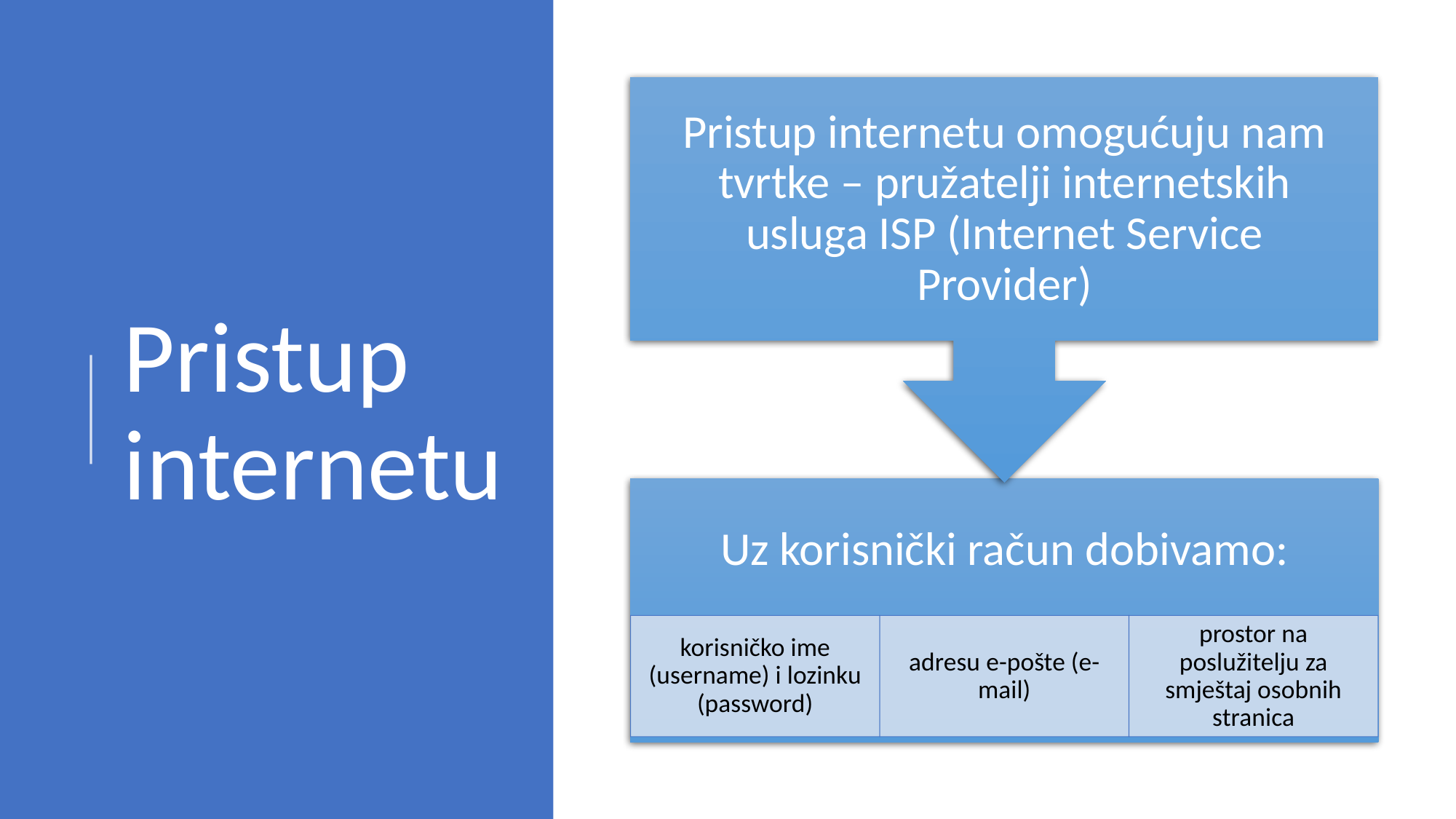

Uz korisnički račun dobivamo:
korisničko ime (username) i lozinku (password)
adresu e-pošte (e-mail)
prostor na poslužitelju za smještaj osobnih stranica
Pristup internetu omogućuju nam tvrtke – pružatelji internetskih usluga ISP (Internet Service Provider)
# Pristup internetu